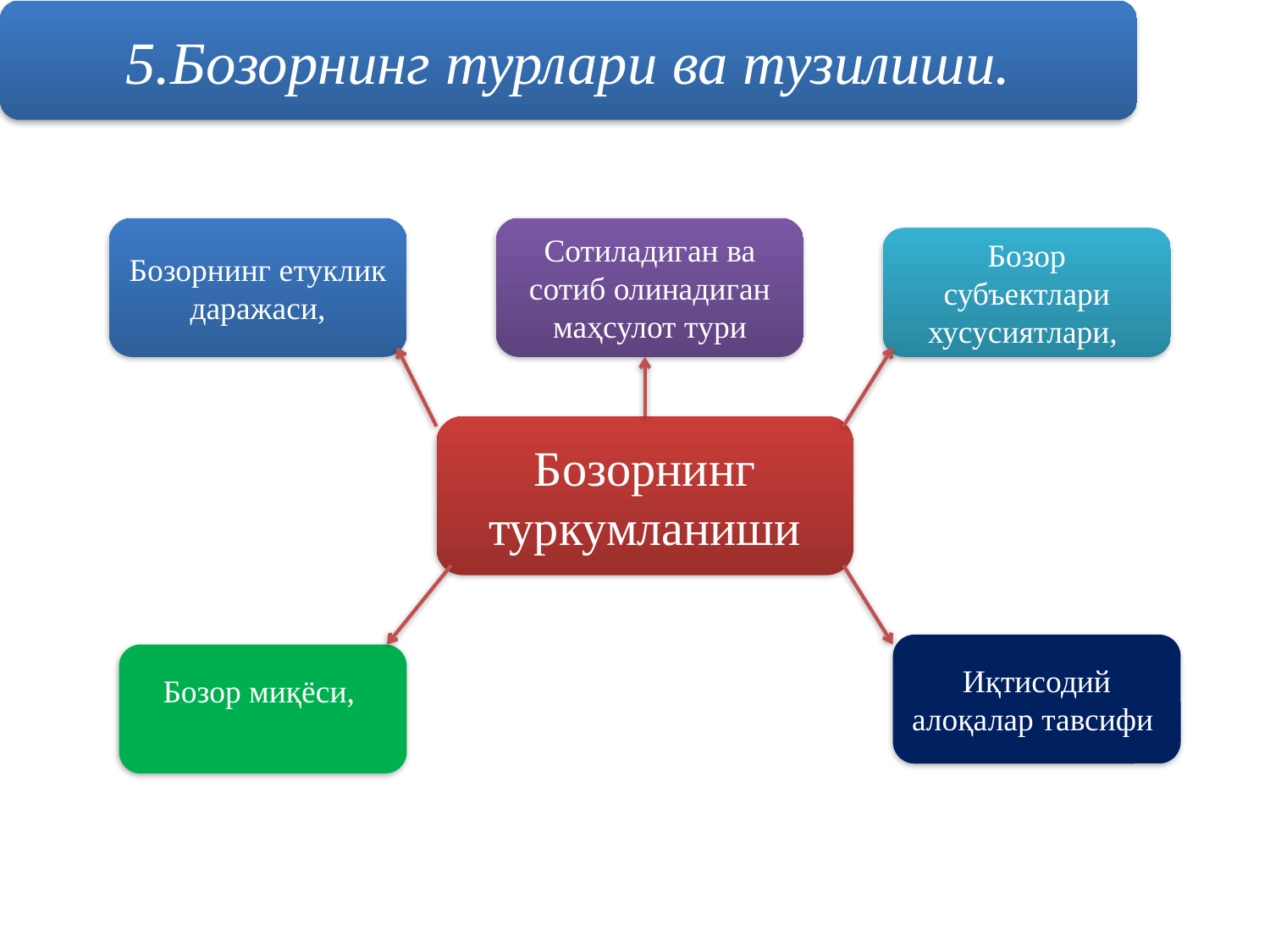

5.Бозорнинг турлари ва тузилиши.
Бозорнинг етуклик даражаси,
Сотиладиган ва сотиб олинадиган маҳсулот тури
Бозор субъектлари хусусиятлари,
Бозорнинг туркумланиши
Иқтисодий алоқалар тавсифи
Бозор миқёси,